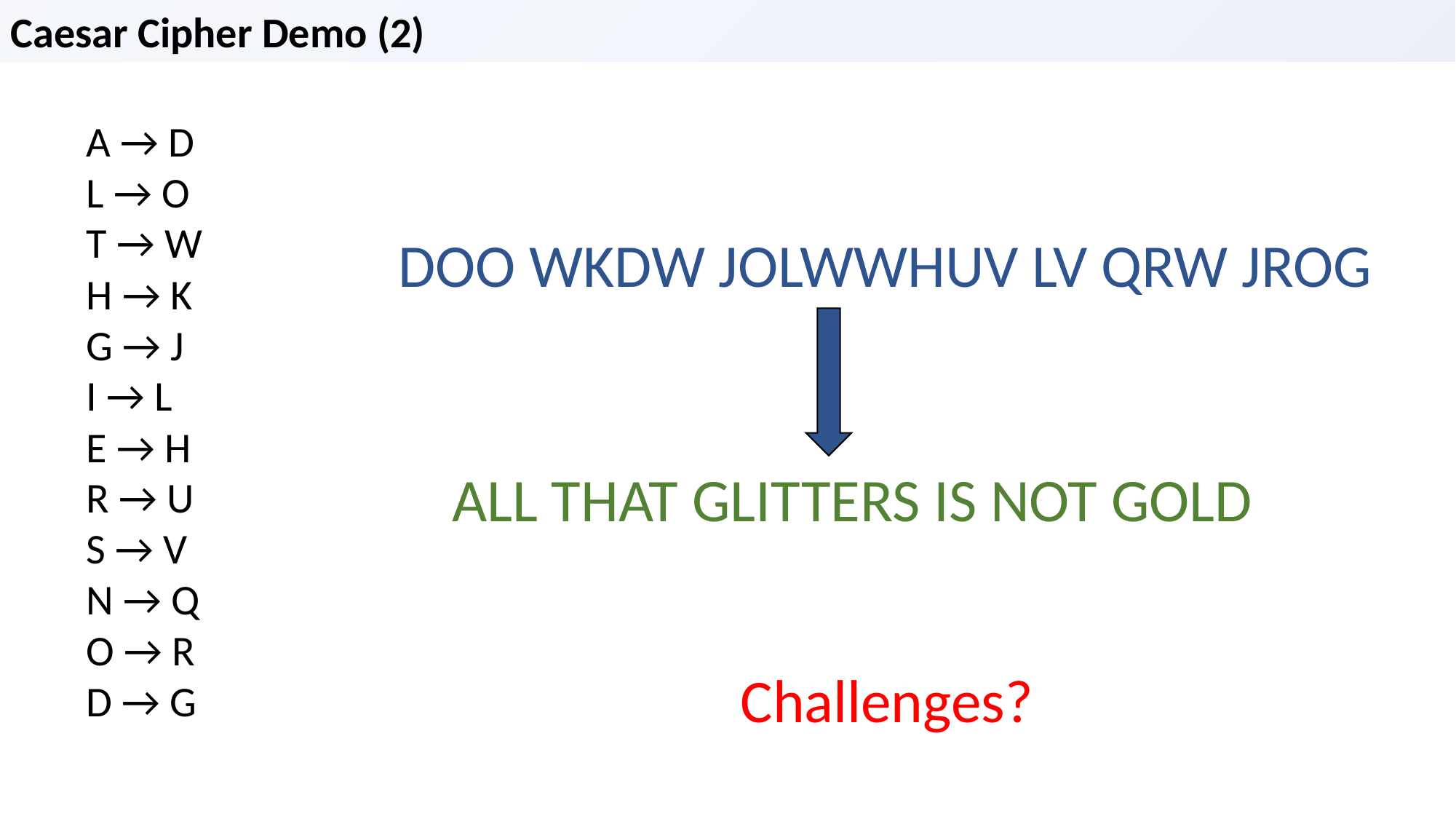

Caesar Cipher Demo (2)
A → D
L → O
T → W
H → K
G → J
I → L
E → H
R → U
S → V
N → Q
O → R
D → G
DOO WKDW JOLWWHUV LV QRW JROG

ALL THAT GLITTERS IS NOT GOLD
Challenges?